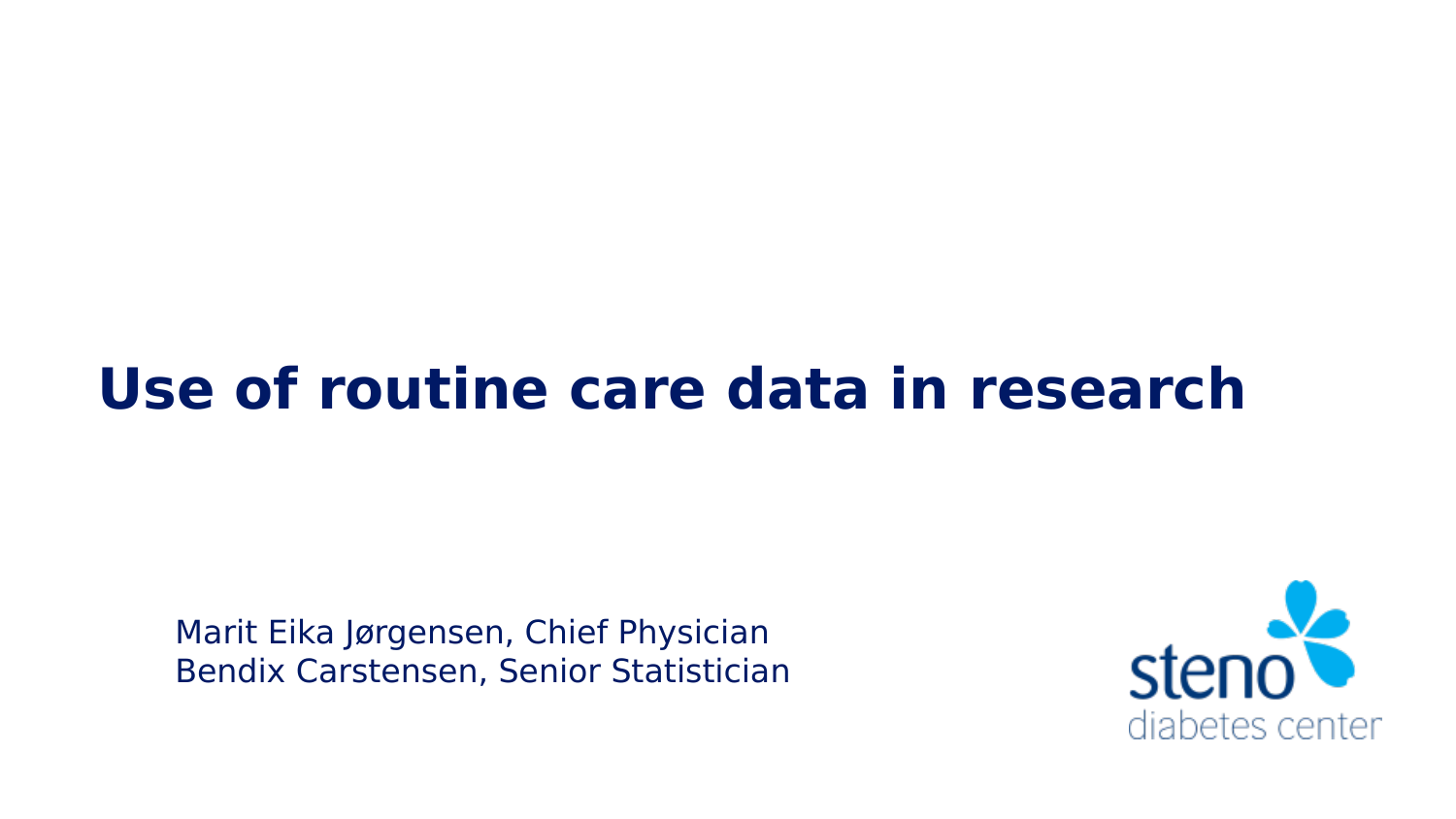

# Use of routine care data in research
Marit Eika Jørgensen, Chief Physician
Bendix Carstensen, Senior Statistician